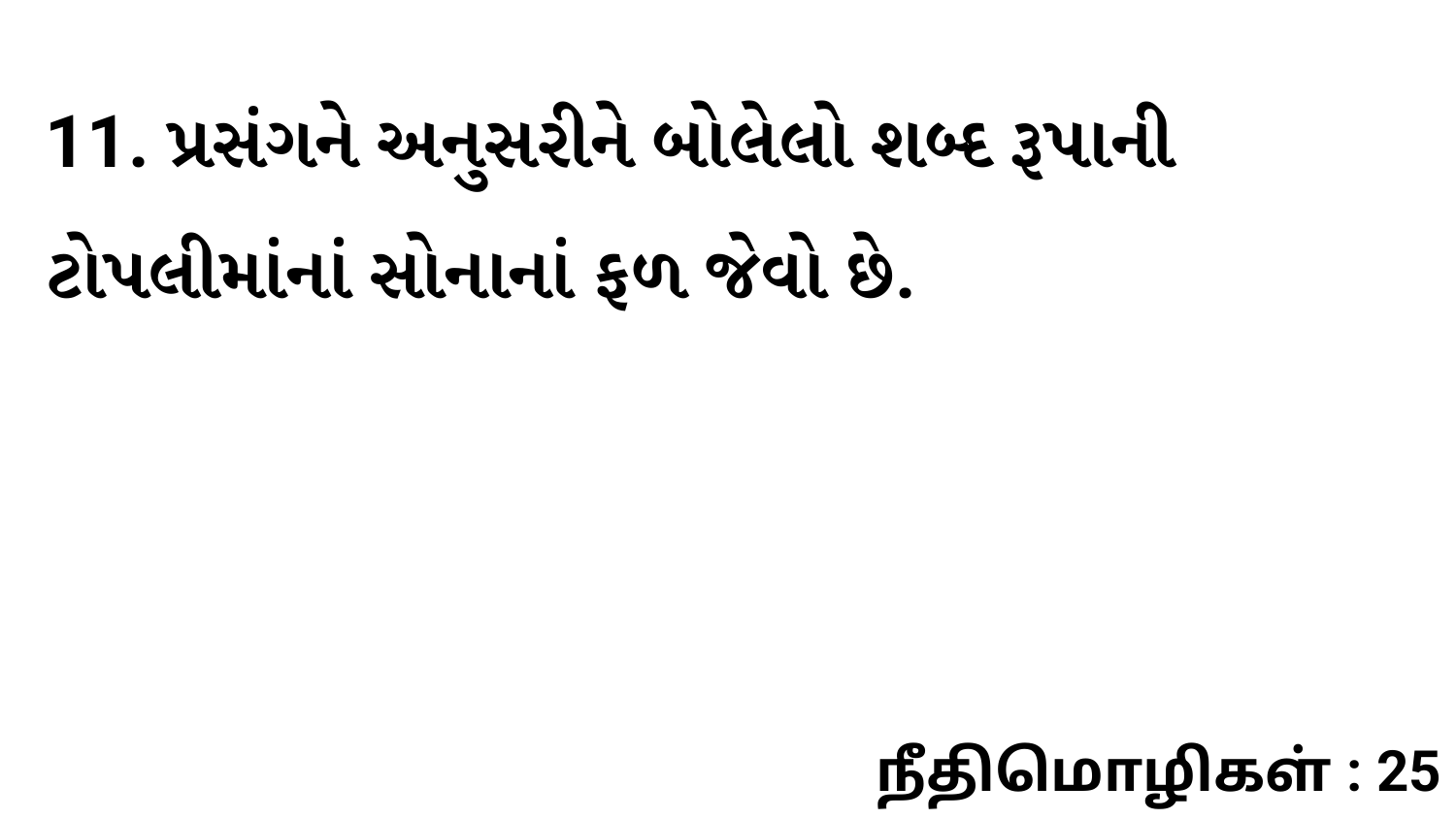

11. પ્રસંગને અનુસરીને બોલેલો શબ્દ રૂપાની ટોપલીમાંનાં સોનાનાં ફળ જેવો છે.
நீதிமொழிகள் : 25